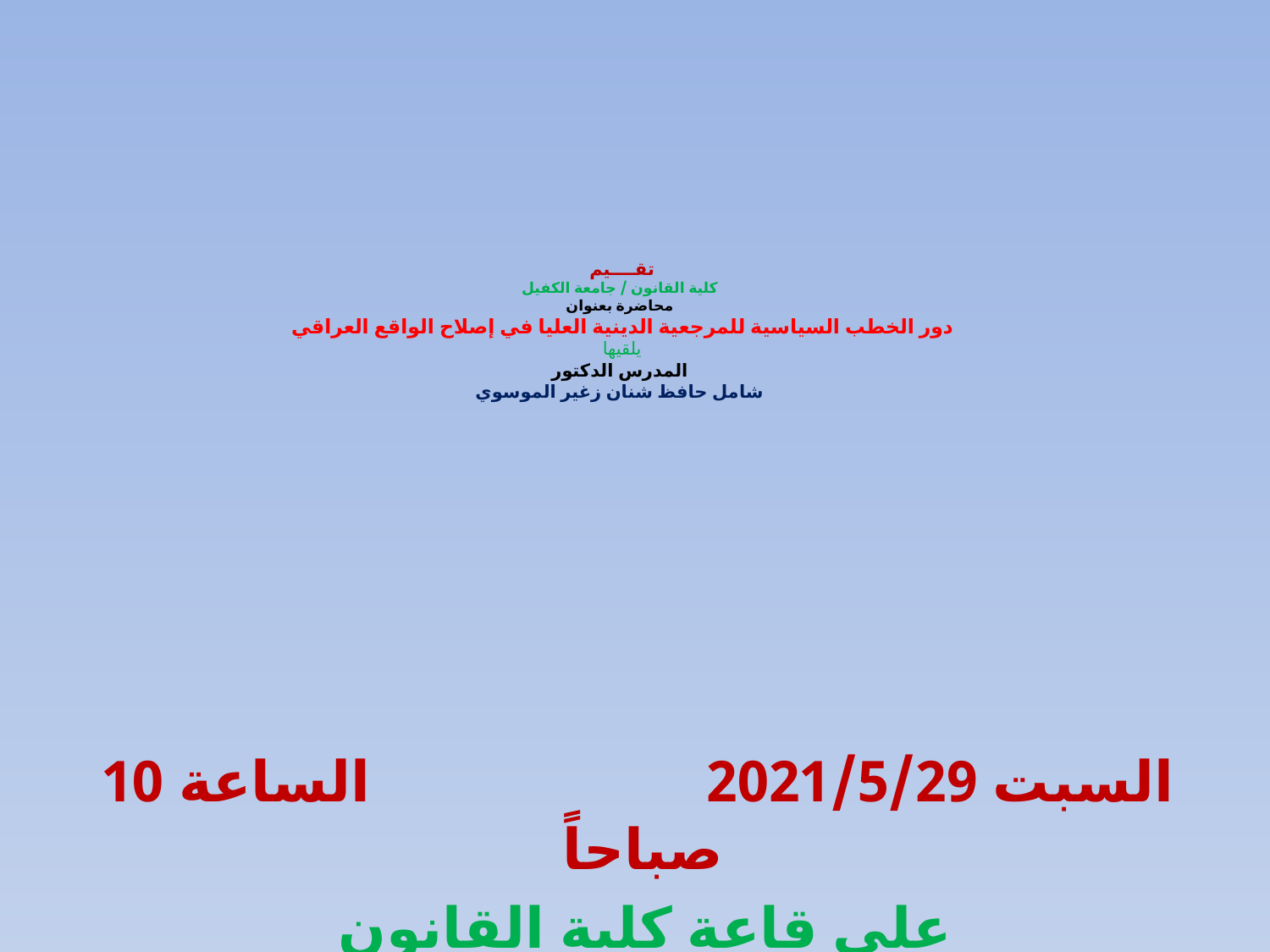

# تقــــيم كلية القانون / جامعة الكفيل محاضرة بعنوان دور الخطب السياسية للمرجعية الدينية العليا في إصلاح الواقع العراقي يلقيها المدرس الدكتور شامل حافظ شنان زغير الموسوي
 السبت 2021/5/29                       الساعة 10 صباحاً
على قاعة كلية القانون